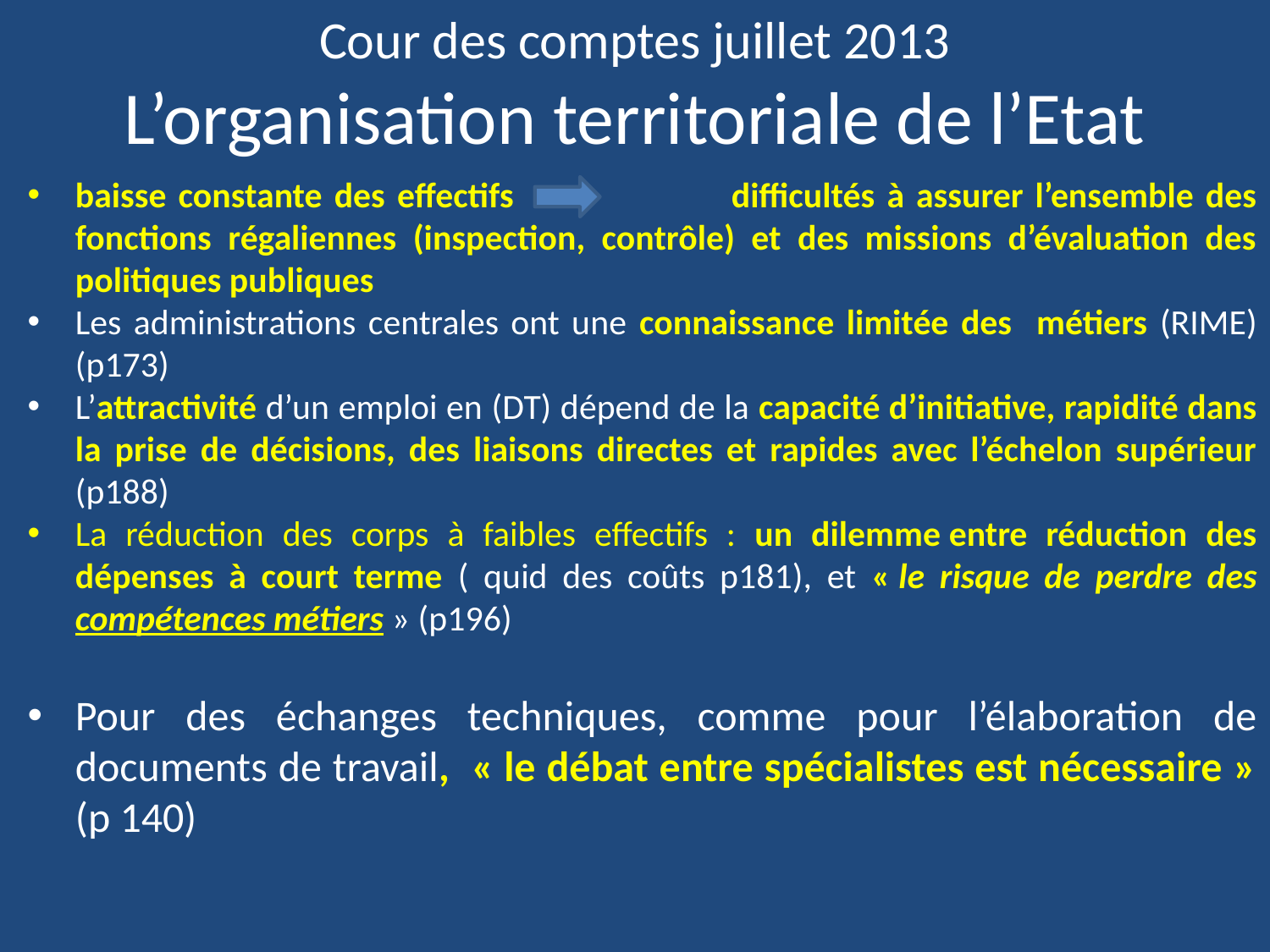

# Cour des comptes juillet 2013 L’organisation territoriale de l’Etat
baisse constante des effectifs 	           difficultés à assurer l’ensemble des fonctions régaliennes (inspection, contrôle) et des missions d’évaluation des politiques publiques
Les administrations centrales ont une connaissance limitée des  métiers (RIME) (p173)
L’attractivité d’un emploi en (DT) dépend de la capacité d’initiative, rapidité dans la prise de décisions, des liaisons directes et rapides avec l’échelon supérieur (p188)
La réduction des corps à faibles effectifs : un dilemme entre réduction des dépenses à court terme ( quid des coûts p181), et « le risque de perdre des compétences métiers » (p196)

Pour des échanges techniques, comme pour l’élaboration de documents de travail,  « le débat entre spécialistes est nécessaire » (p 140)